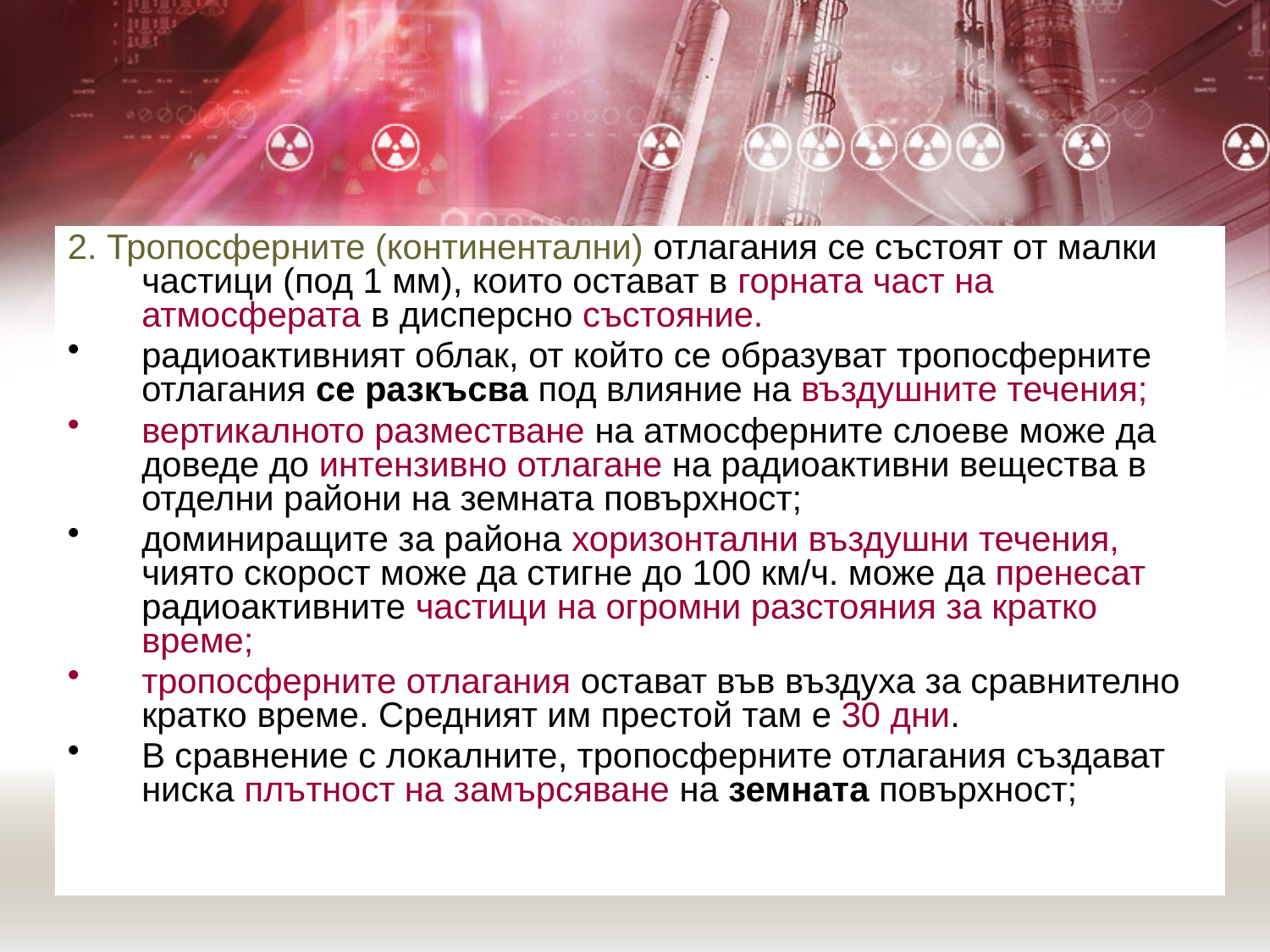

2. Тропосферните (континентални) отлагания се състоят от малки
частици (под 1 мм), които остават в горната част на атмосферата в дисперсно състояние.
радиоактивният облак, от който се образуват тропосферните
отлагания се разкъсва под влияние на въздушните течения;
вертикалното разместване на атмосферните слоеве може да доведе до интензивно отлагане на радиоактивни вещества в отделни райони на земната повърхност;
доминиращите за района хоризонтални въздушни течения, чиято скорост може да стигне до 100 км/ч. може да пренесат радиоактивните частици на огромни разстояния за кратко време;
тропосферните отлагания остават във въздуха за сравнително кратко време. Средният им престой там е 30 дни.
В сравнение с локалните, тропосферните отлагания създават ниска плътност на замърсяване на земната повърхност;